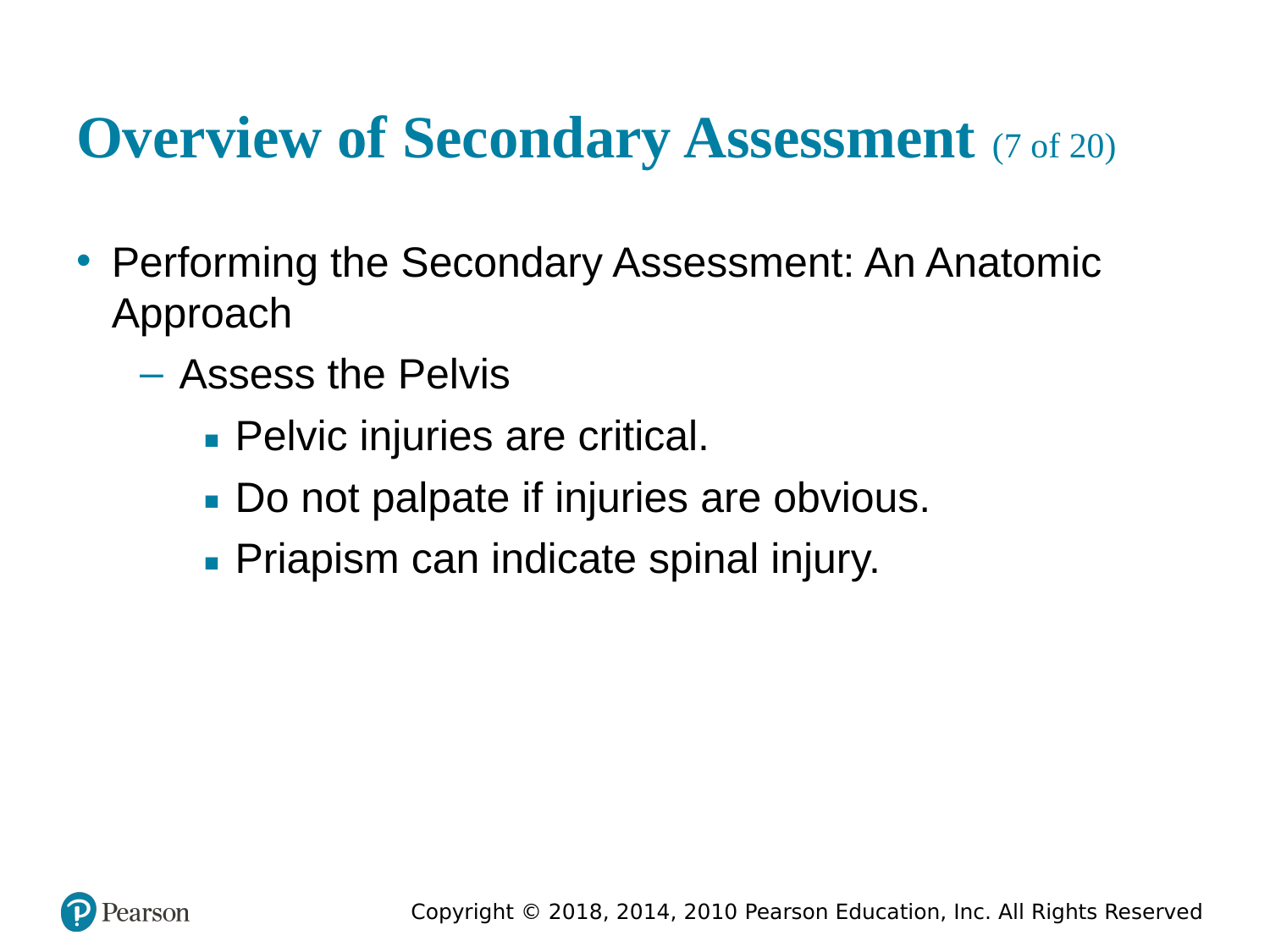

# Overview of Secondary Assessment (7 of 20)
Performing the Secondary Assessment: An Anatomic Approach
Assess the Pelvis
Pelvic injuries are critical.
Do not palpate if injuries are obvious.
Priapism can indicate spinal injury.